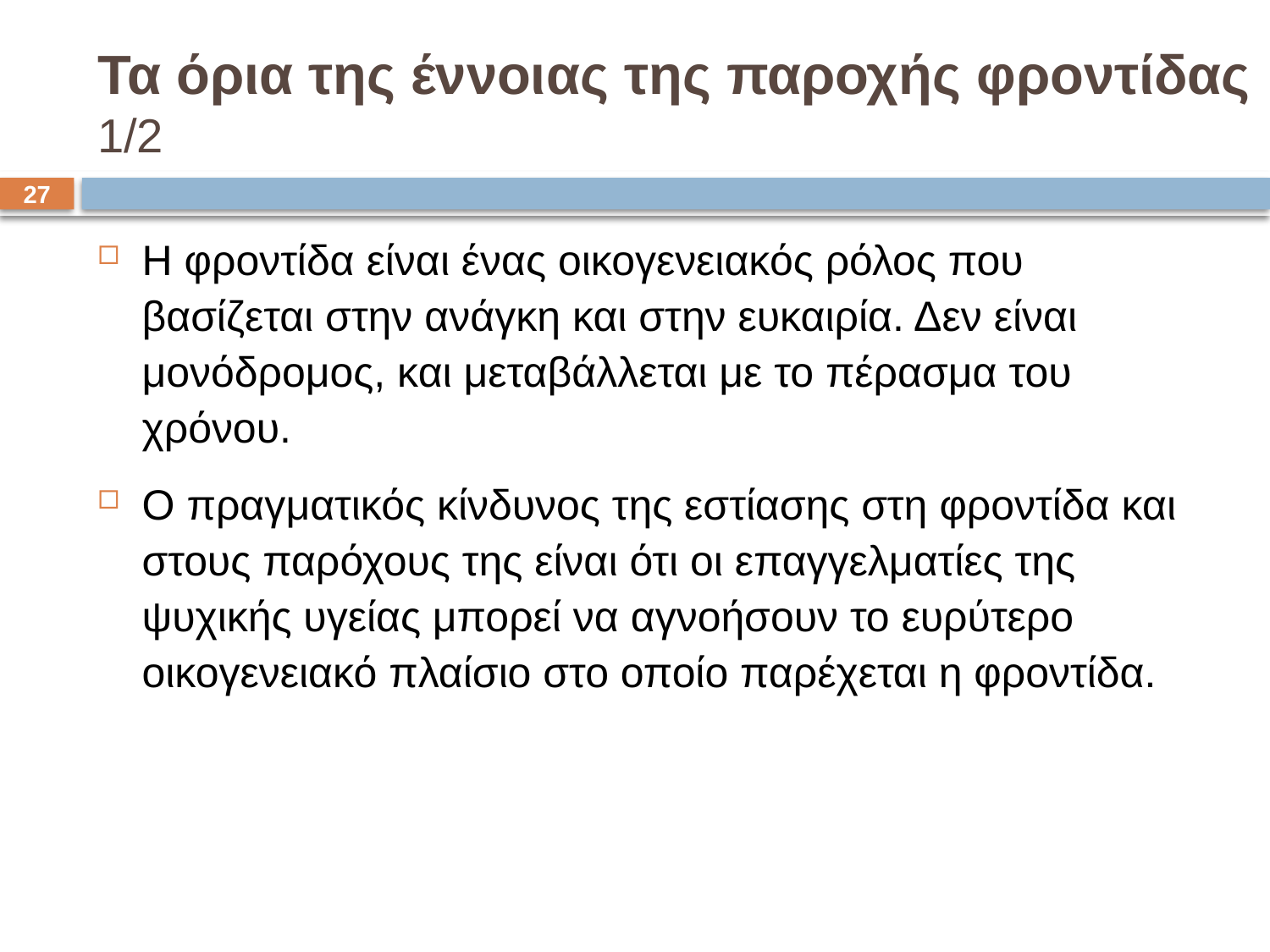

# Τα όρια της έννοιας της παροχής φροντίδας 1/2
27
Η φροντίδα είναι ένας οικογενειακός ρόλος που βασίζεται στην ανάγκη και στην ευκαιρία. Δεν είναι μονόδρομος, και μεταβάλλεται με το πέρασμα του χρόνου.
Ο πραγματικός κίνδυνος της εστίασης στη φροντίδα και στους παρόχους της είναι ότι οι επαγγελματίες της ψυχικής υγείας μπορεί να αγνοήσουν το ευρύτερο οικογενειακό πλαίσιο στο οποίο παρέχεται η φροντίδα.